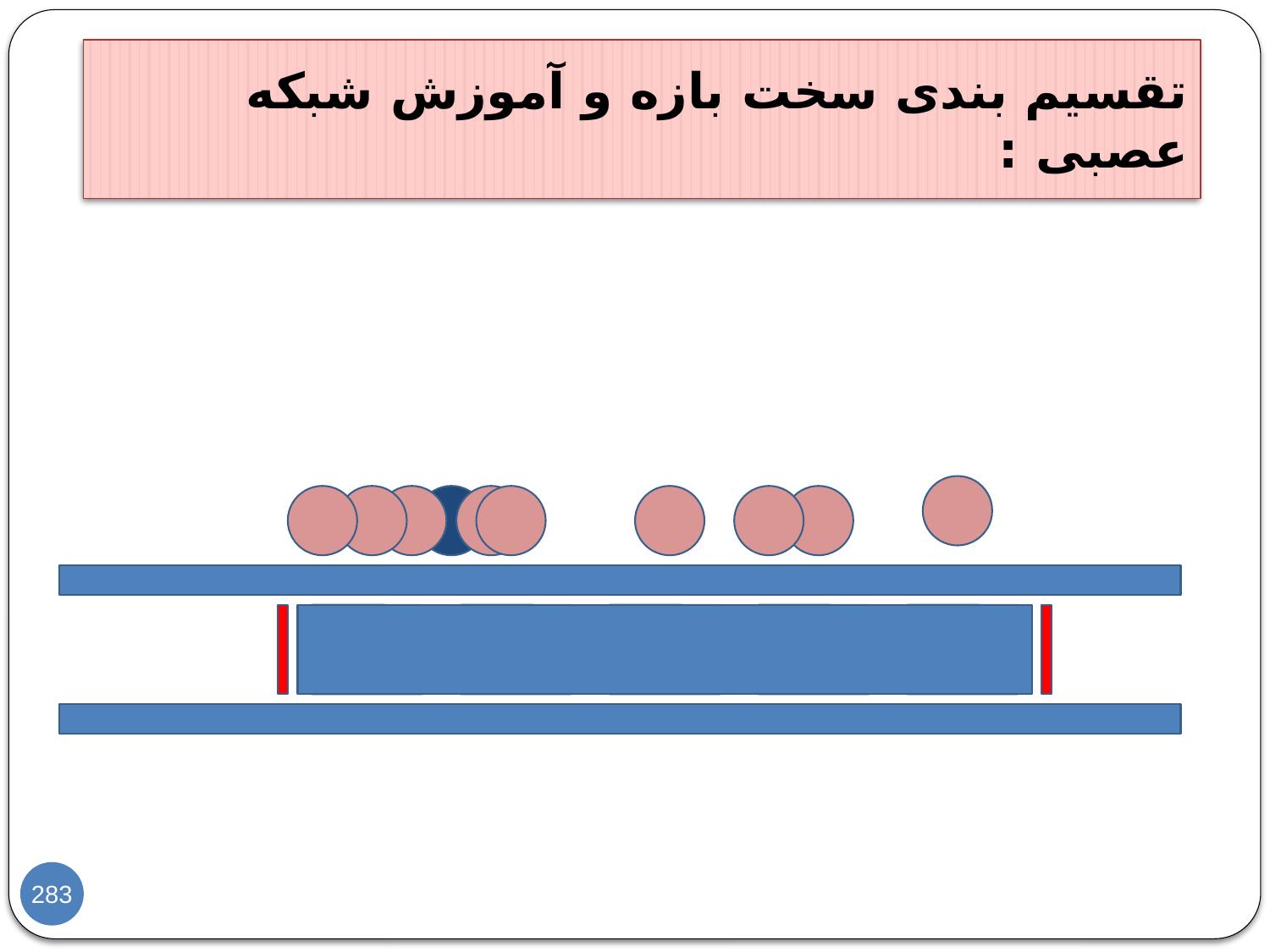

تقسیم بندی سخت بازه و آموزش شبکه عصبی :

283